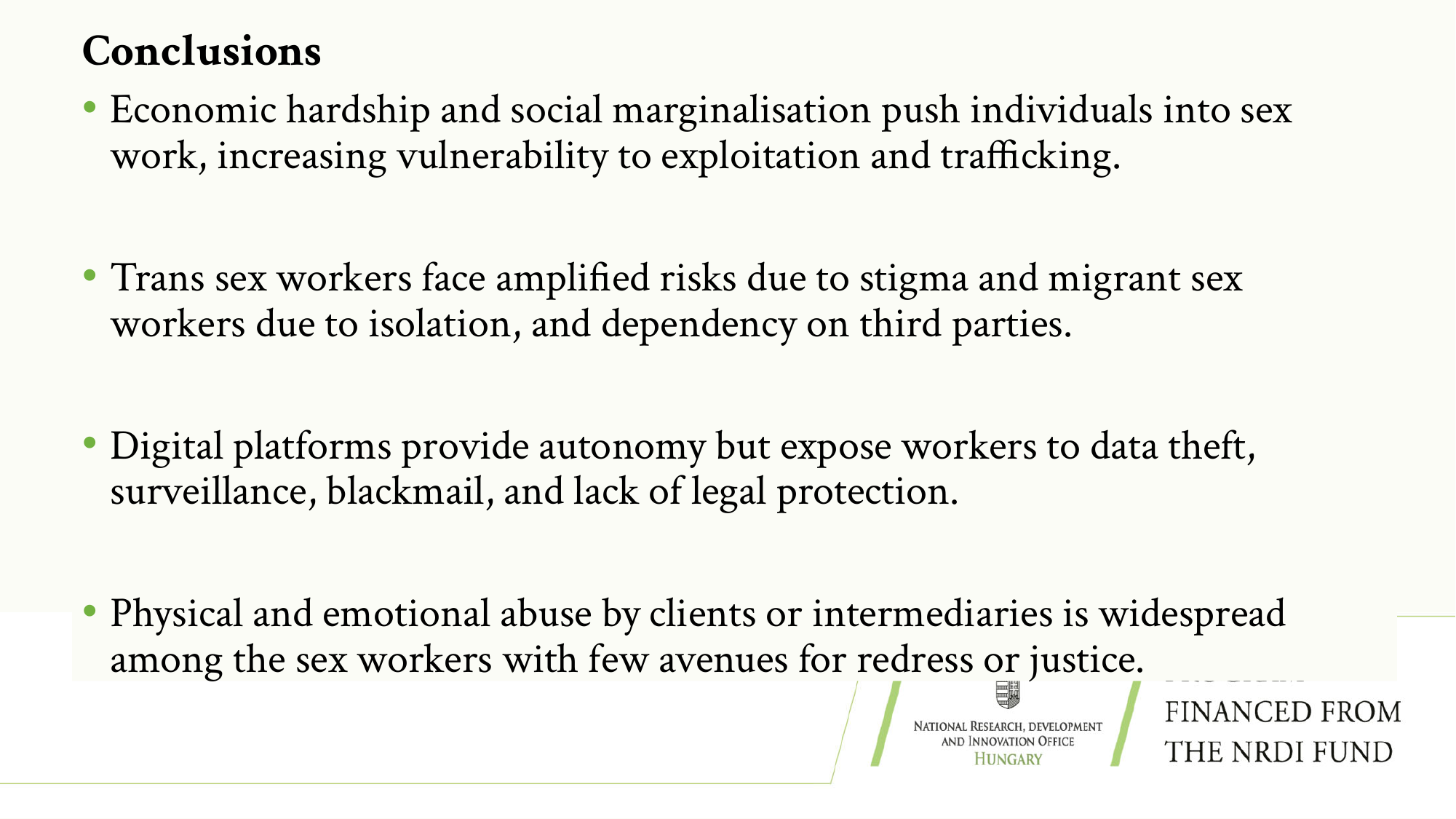

# Conclusions
Economic hardship and social marginalisation push individuals into sex work, increasing vulnerability to exploitation and trafficking.

Trans sex workers face amplified risks due to stigma and migrant sex workers due to isolation, and dependency on third parties.

Digital platforms provide autonomy but expose workers to data theft, surveillance, blackmail, and lack of legal protection.

Physical and emotional abuse by clients or intermediaries is widespread among the sex workers with few avenues for redress or justice.